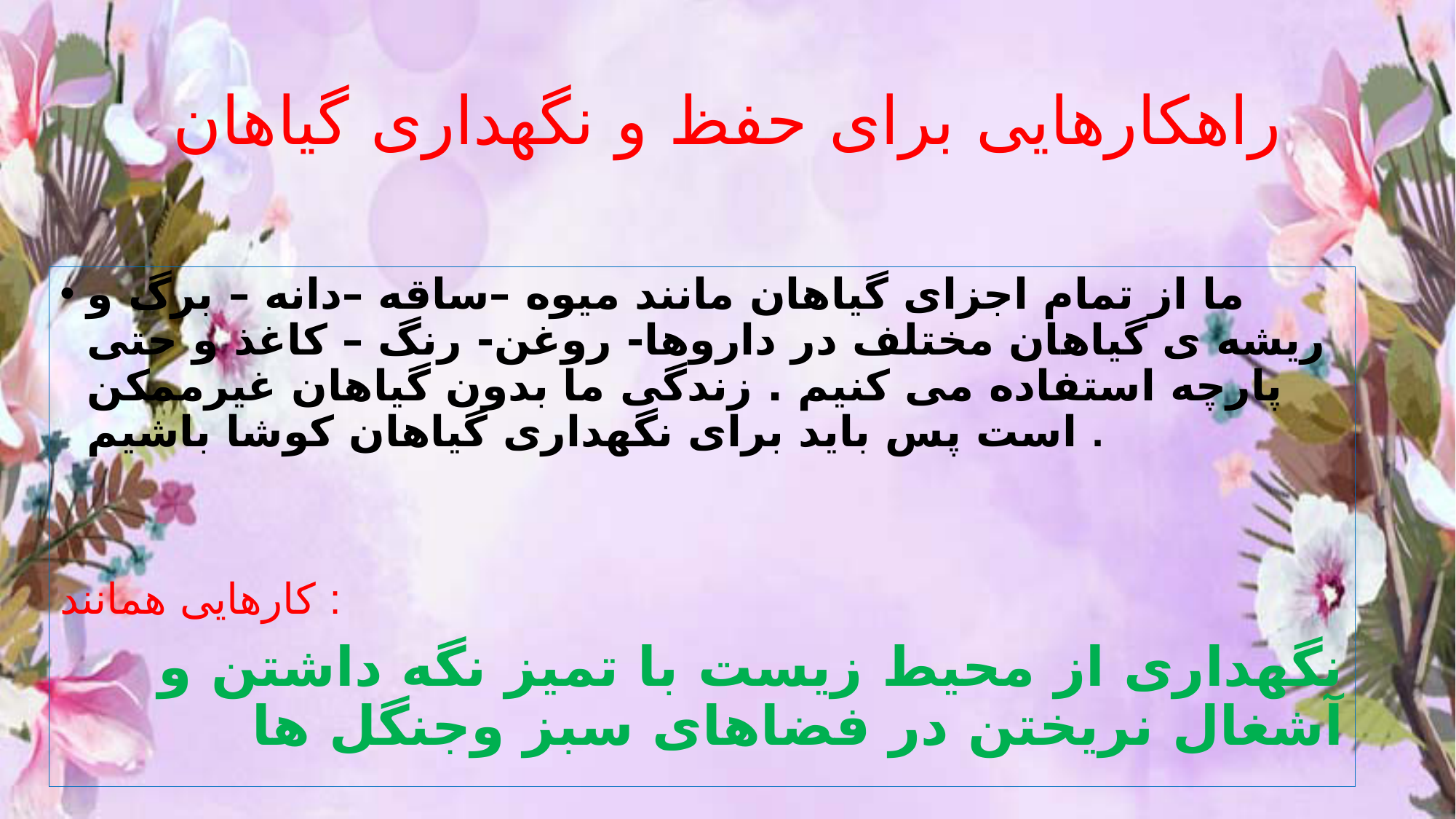

# راهکارهایی برای حفظ و نگهداری گیاهان
ما از تمام اجزای گیاهان مانند میوه –ساقه –دانه – برگ و ریشه ی گیاهان مختلف در داروها- روغن- رنگ – کاغذ و حتی پارچه استفاده می کنیم . زندگی ما بدون گیاهان غیرممکن است پس باید برای نگهداری گیاهان کوشا باشیم .

کارهایی همانند :
نگهداری از محیط زیست با تمیز نگه داشتن و آشغال نریختن در فضاهای سبز وجنگل ها